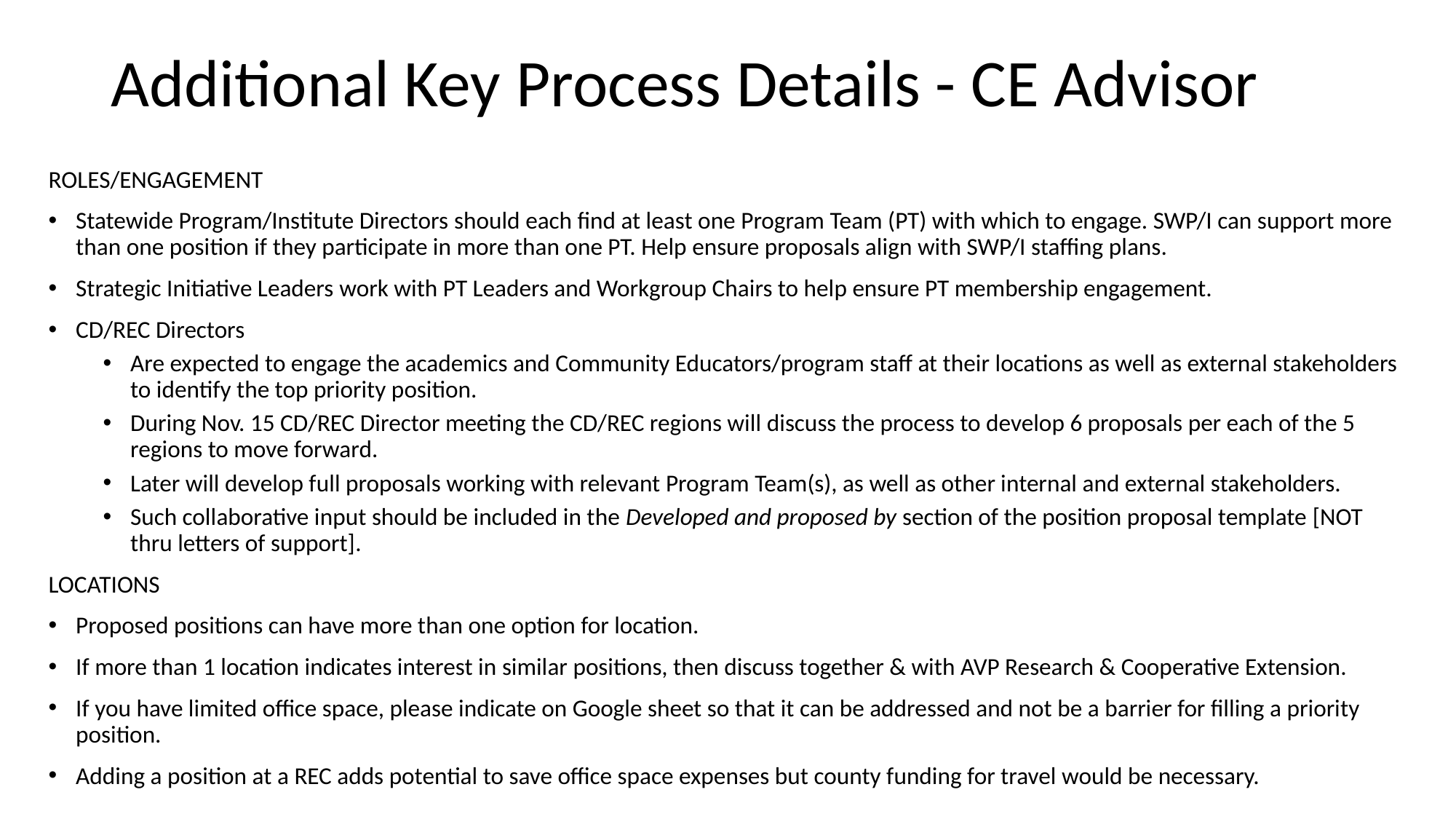

# Additional Key Process Details - CE Advisor
ROLES/ENGAGEMENT
Statewide Program/Institute Directors should each find at least one Program Team (PT) with which to engage. SWP/I can support more than one position if they participate in more than one PT. Help ensure proposals align with SWP/I staffing plans.
Strategic Initiative Leaders work with PT Leaders and Workgroup Chairs to help ensure PT membership engagement.
CD/REC Directors
Are expected to engage the academics and Community Educators/program staff at their locations as well as external stakeholders to identify the top priority position.
During Nov. 15 CD/REC Director meeting the CD/REC regions will discuss the process to develop 6 proposals per each of the 5 regions to move forward.
Later will develop full proposals working with relevant Program Team(s), as well as other internal and external stakeholders.
Such collaborative input should be included in the Developed and proposed by section of the position proposal template [NOT thru letters of support].
LOCATIONS
Proposed positions can have more than one option for location.
If more than 1 location indicates interest in similar positions, then discuss together & with AVP Research & Cooperative Extension.
If you have limited office space, please indicate on Google sheet so that it can be addressed and not be a barrier for filling a priority position.
Adding a position at a REC adds potential to save office space expenses but county funding for travel would be necessary.